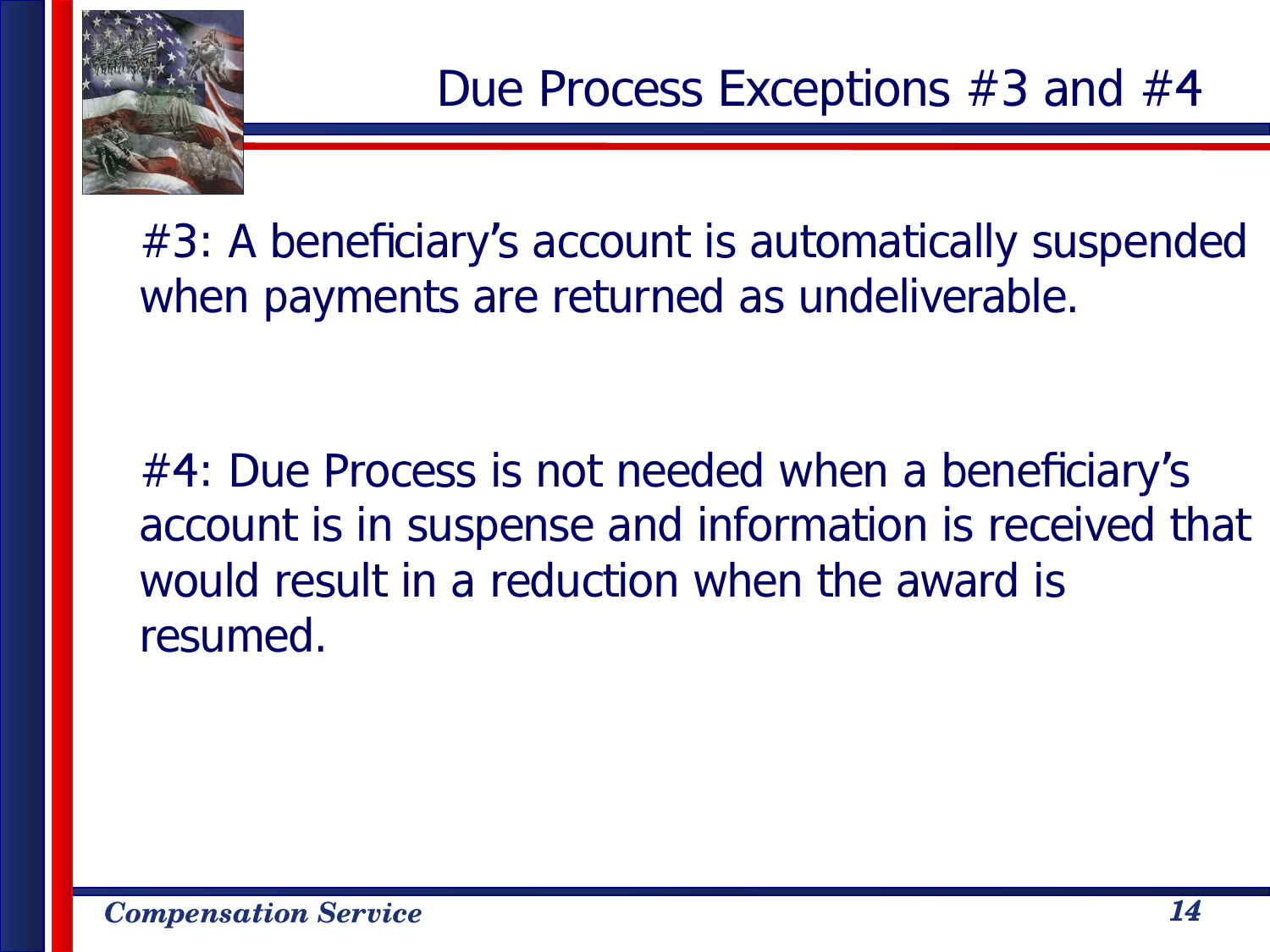

Due Process Exceptions #3 and #4
#3: A beneficiary’s account is automatically suspended when payments are returned as undeliverable.

#4: Due Process is not needed when a beneficiary’s account is in suspense and information is received that would result in a reduction when the award is resumed.

14
14